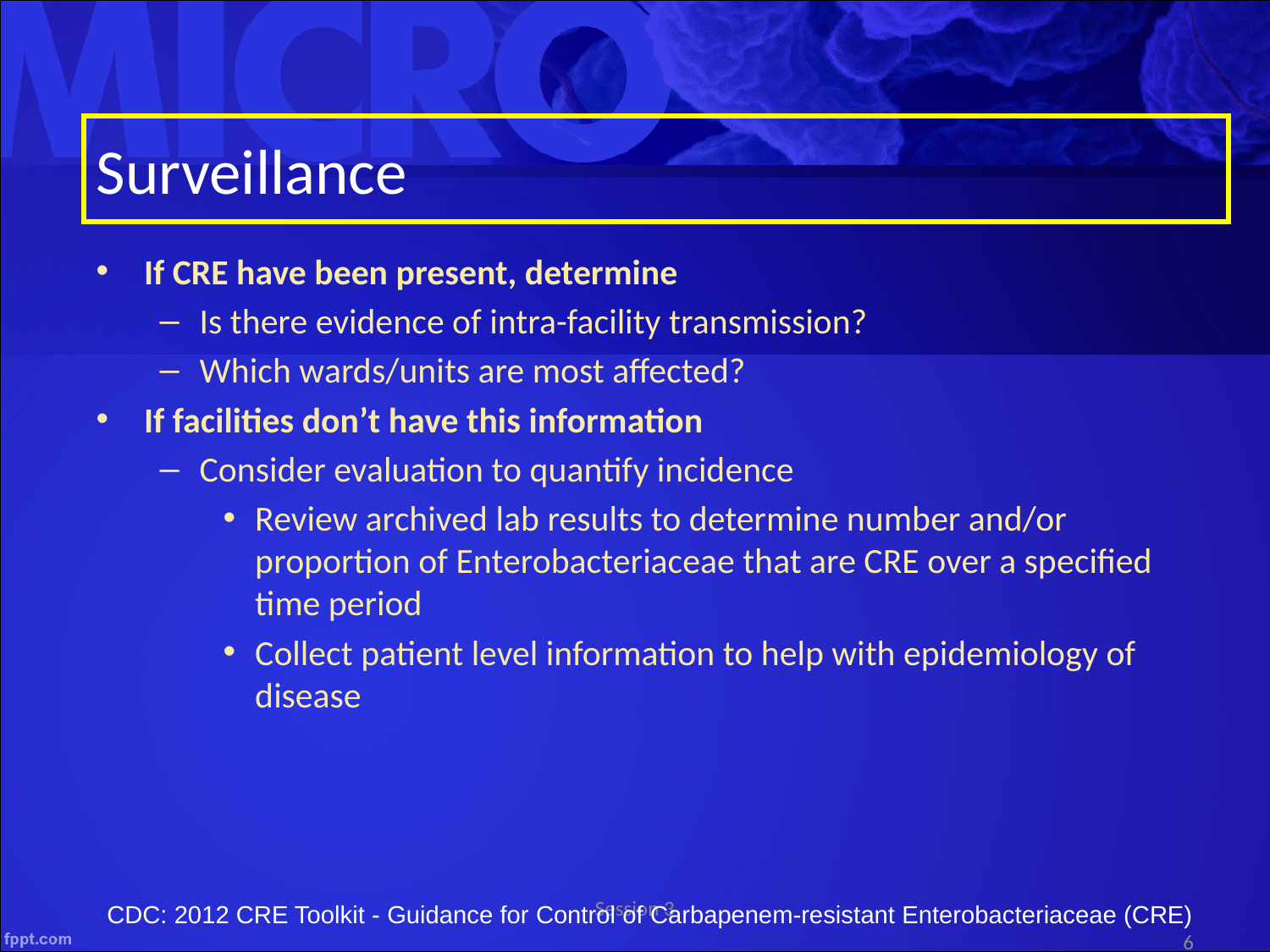

# Surveillance
If CRE have been present, determine
Is there evidence of intra-facility transmission?
Which wards/units are most affected?
If facilities don’t have this information
Consider evaluation to quantify incidence
Review archived lab results to determine number and/or proportion of Enterobacteriaceae that are CRE over a specified time period
Collect patient level information to help with epidemiology of disease

Session 3
CDC: 2012 CRE Toolkit - Guidance for Control of Carbapenem-resistant Enterobacteriaceae (CRE)
6